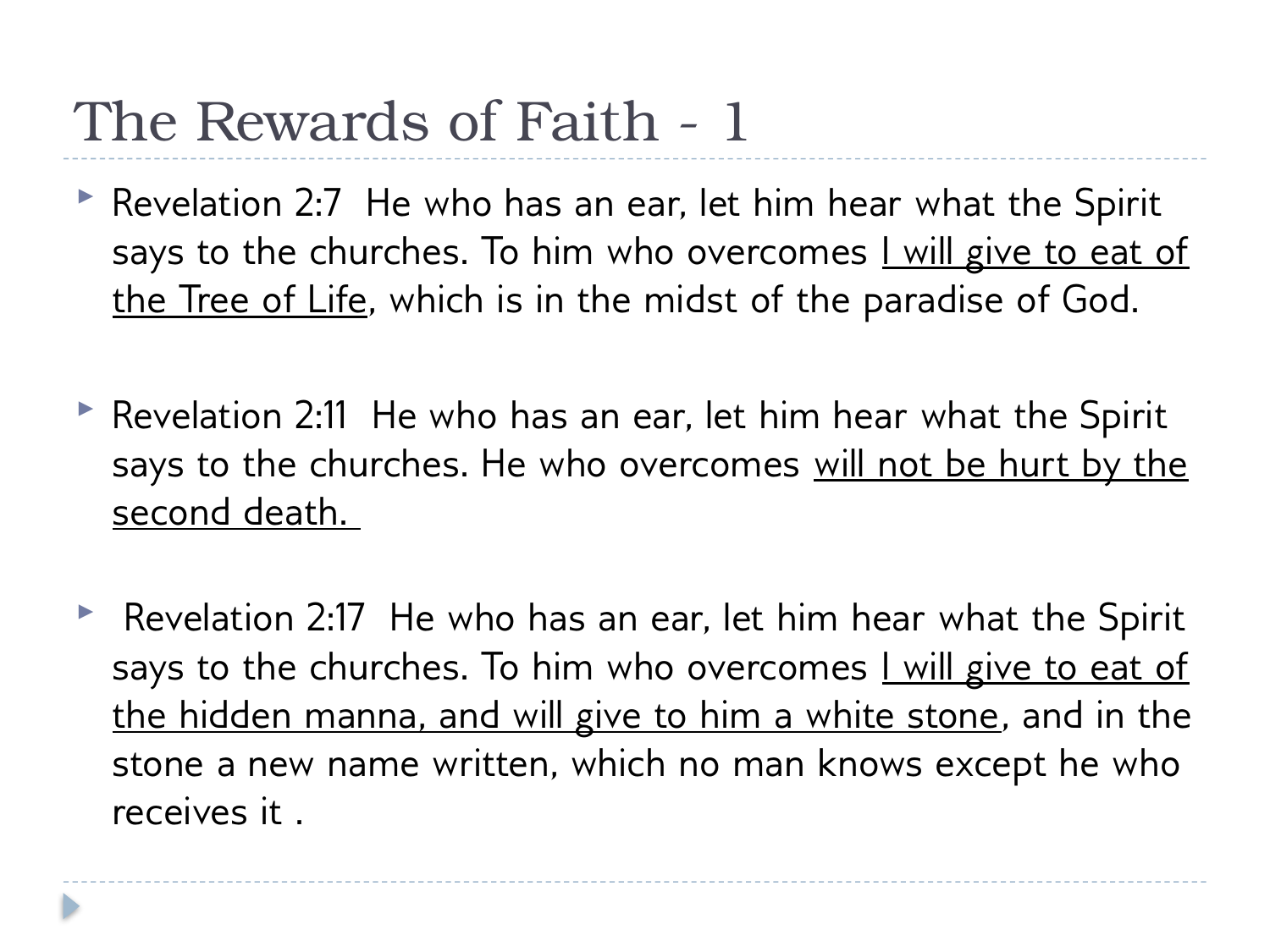

# The Rewards of Faith - 1
Revelation 2:7  He who has an ear, let him hear what the Spirit says to the churches. To him who overcomes I will give to eat of the Tree of Life, which is in the midst of the paradise of God.

Revelation 2:11  He who has an ear, let him hear what the Spirit says to the churches. He who overcomes will not be hurt by the second death.
 Revelation 2:17  He who has an ear, let him hear what the Spirit says to the churches. To him who overcomes I will give to eat of the hidden manna, and will give to him a white stone, and in the stone a new name written, which no man knows except he who receives it .